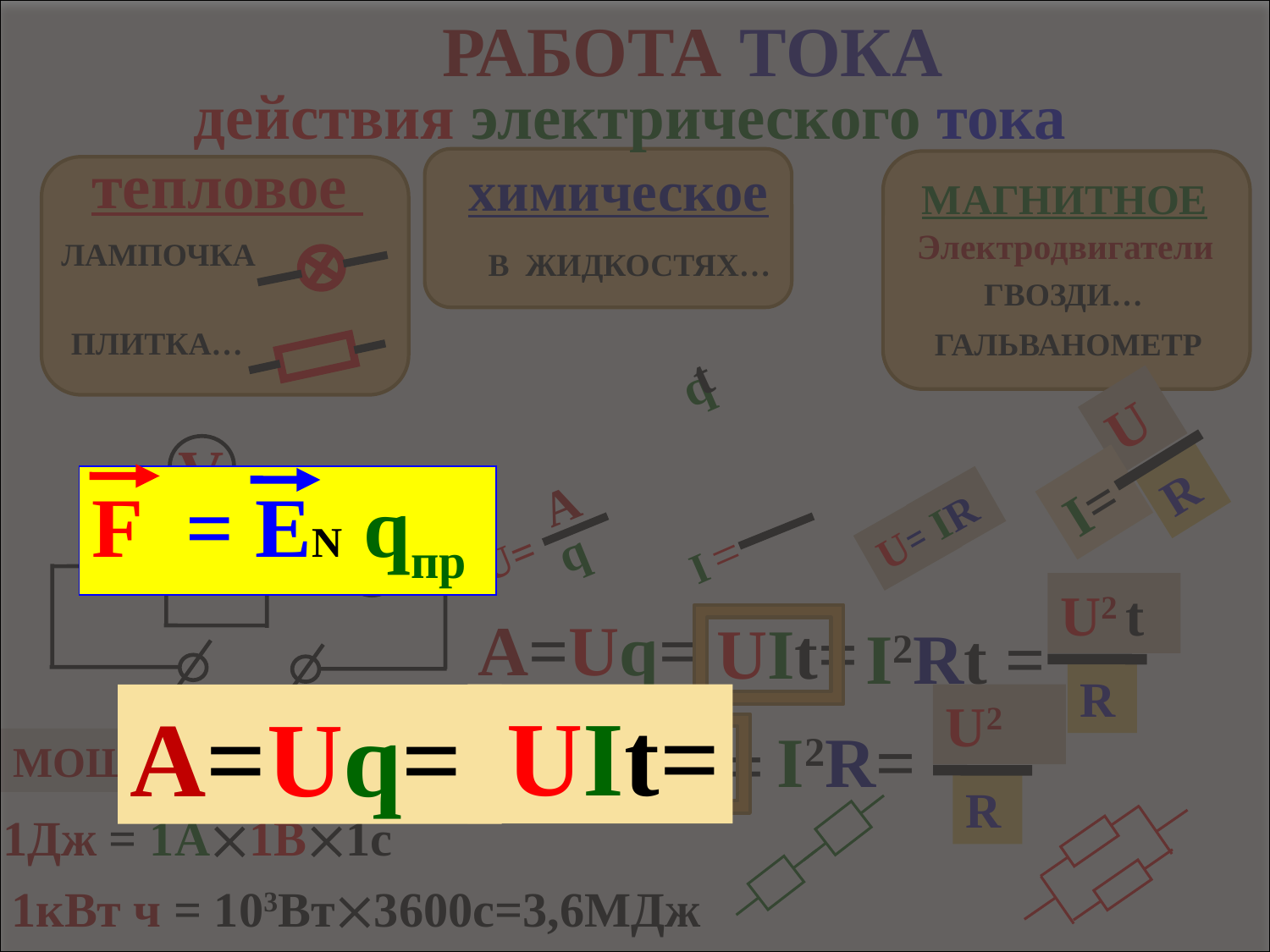

F  = EN qпр

 UIt=
A=Uq=
РАБОТА ТОКА
действия электрического тока
тепловое

химическое

МАГНИТНОЕ
Электродвигатели
ЛАМПОЧКА
В  ЖИДКОСТЯХ…

ГВОЗДИ…
ПЛИТКА…
ГАЛЬВАНОМЕТР

U
I=
R
V

  А

q
  I =

t
А
U=
q
IR
U=
U2 t
R
A=Uq=
 UIt=

 I2Rt =
U2
R
I2R=
N=A/t=
 UI=

МОЩНОСТЬ ТОКА
1Дж = 1А×1В×1с

1кВт ч = 103Вт×3600с=3,6МДж